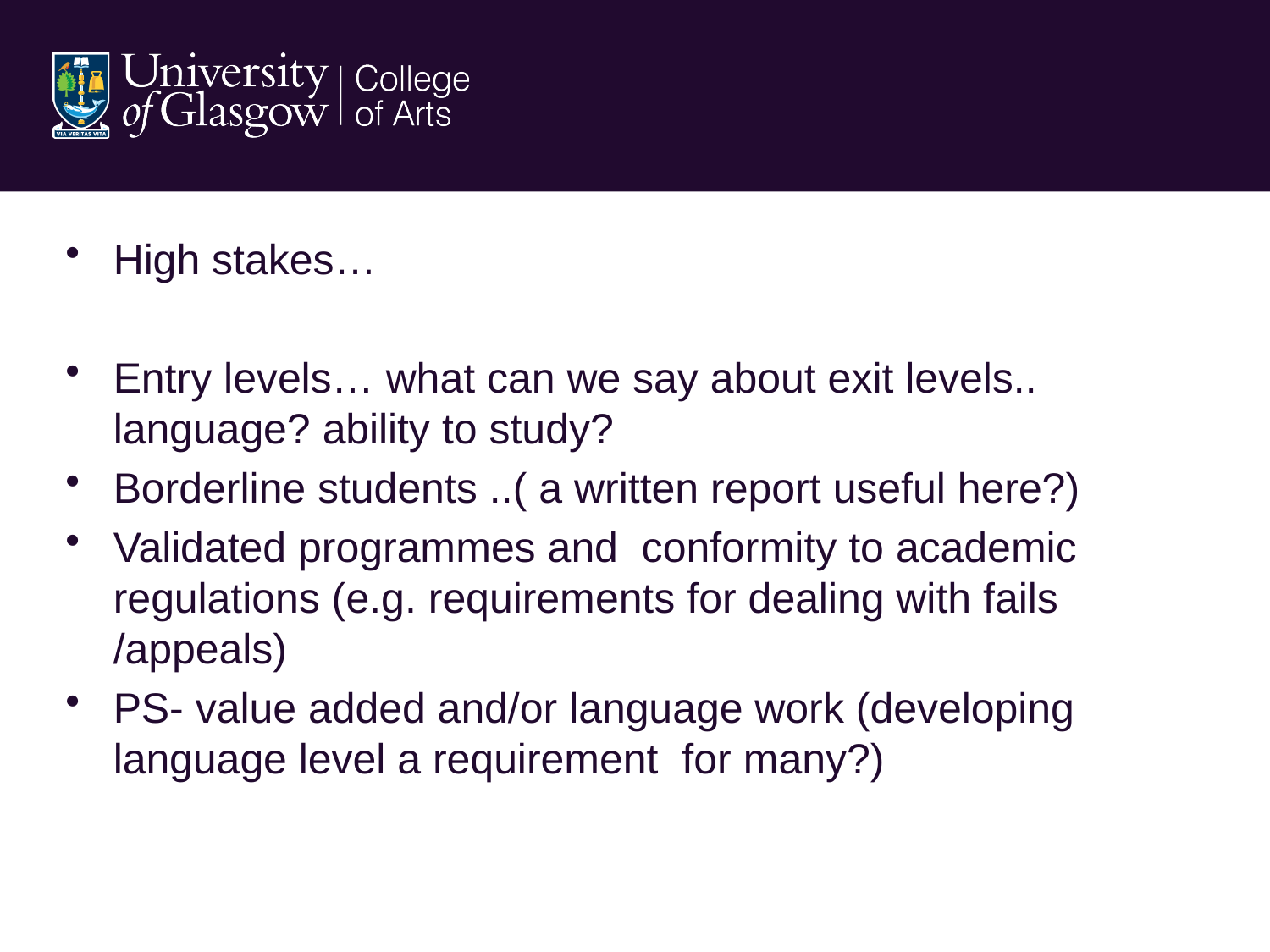

High stakes…

Entry levels… what can we say about exit levels.. language? ability to study?
Borderline students ..( a written report useful here?)
Validated programmes and  conformity to academic regulations (e.g. requirements for dealing with fails /appeals)
PS- value added and/or language work (developing language level a requirement  for many?)